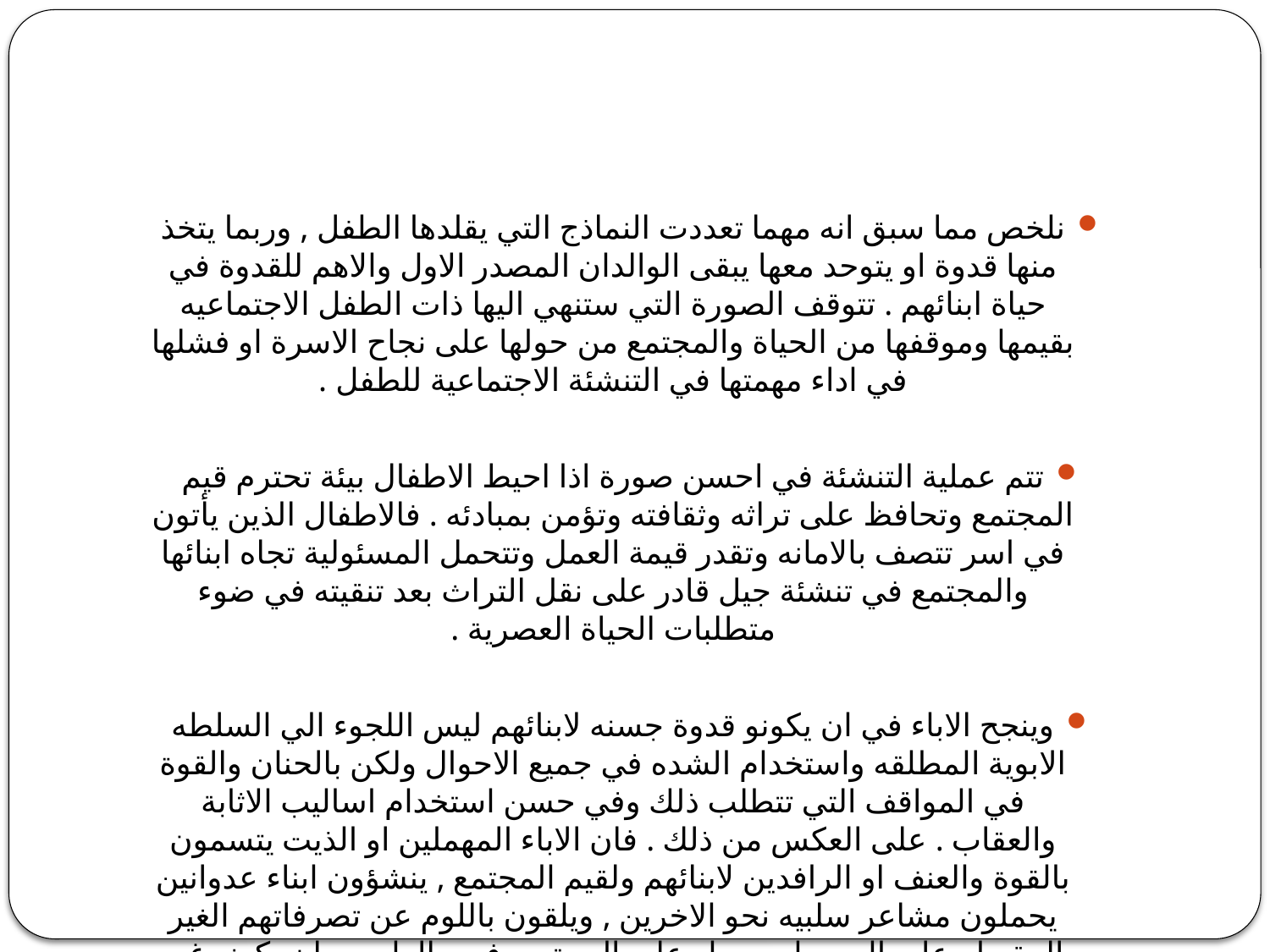

نلخص مما سبق انه مهما تعددت النماذج التي يقلدها الطفل , وربما يتخذ منها قدوة او يتوحد معها يبقى الوالدان المصدر الاول والاهم للقدوة في حياة ابنائهم . تتوقف الصورة التي ستنهي اليها ذات الطفل الاجتماعيه بقيمها وموقفها من الحياة والمجتمع من حولها على نجاح الاسرة او فشلها في اداء مهمتها في التنشئة الاجتماعية للطفل .

تتم عملية التنشئة في احسن صورة اذا احيط الاطفال بيئة تحترم قيم المجتمع وتحافظ على تراثه وثقافته وتؤمن بمبادئه . فالاطفال الذين يأتون في اسر تتصف بالامانه وتقدر قيمة العمل وتتحمل المسئولية تجاه ابنائها والمجتمع في تنشئة جيل قادر على نقل التراث بعد تنقيته في ضوء متطلبات الحياة العصرية .

وينجح الاباء في ان يكونو قدوة جسنه لابنائهم ليس اللجوء الي السلطه الابوية المطلقه واستخدام الشده في جميع الاحوال ولكن بالحنان والقوة في المواقف التي تتطلب ذلك وفي حسن استخدام اساليب الاثابة والعقاب . على العكس من ذلك . فان الاباء المهملين او الذيت يتسمون بالقوة والعنف او الرافدين لابنائهم ولقيم المجتمع , ينشؤون ابناء عدوانين يحملون مشاعر سلبيه نحو الاخرين , ويلقون باللوم عن تصرفاتهم الغير المقبوله على المحيطين به او على المجتمع ,فمن الطبيعي ان يكونو غير متوافقين مع بيئتهم ومع احداث الحياه من حولهم .